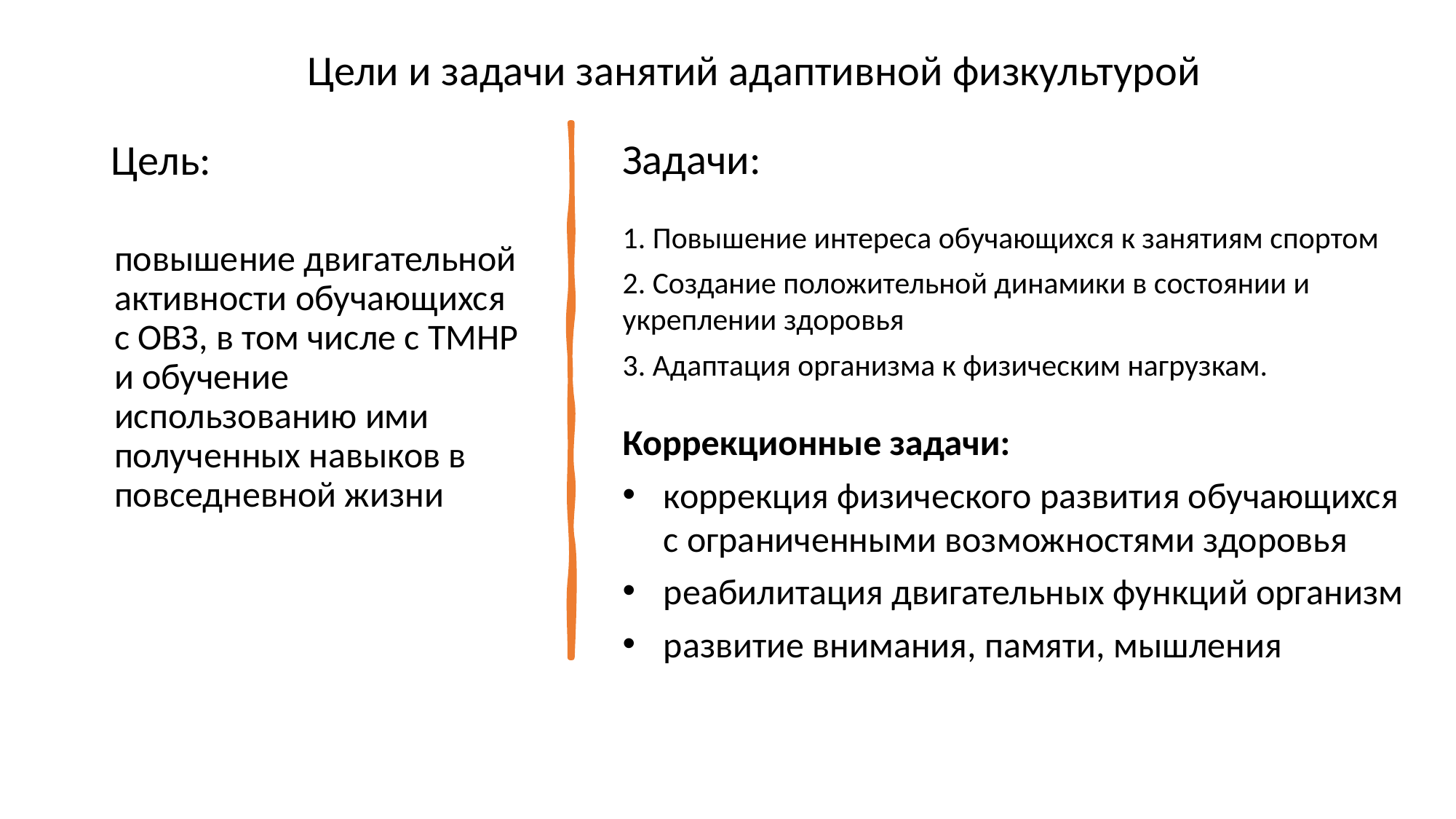

# Цели и задачи занятий адаптивной физкультурой
Задачи:
Цель:
повышение двигательной активности обучающихся с ОВЗ, в том числе с ТМНР и обучение использованию ими полученных навыков в повседневной жизни
1. Повышение интереса обучающихся к занятиям спортом
2. Создание положительной динамики в состоянии и укреплении здоровья
3. Адаптация организма к физическим нагрузкам.

Коррекционные задачи:
коррекция физического развития обучающихся с ограниченными возможностями здоровья
реабилитация двигательных функций организм
развитие внимания, памяти, мышления